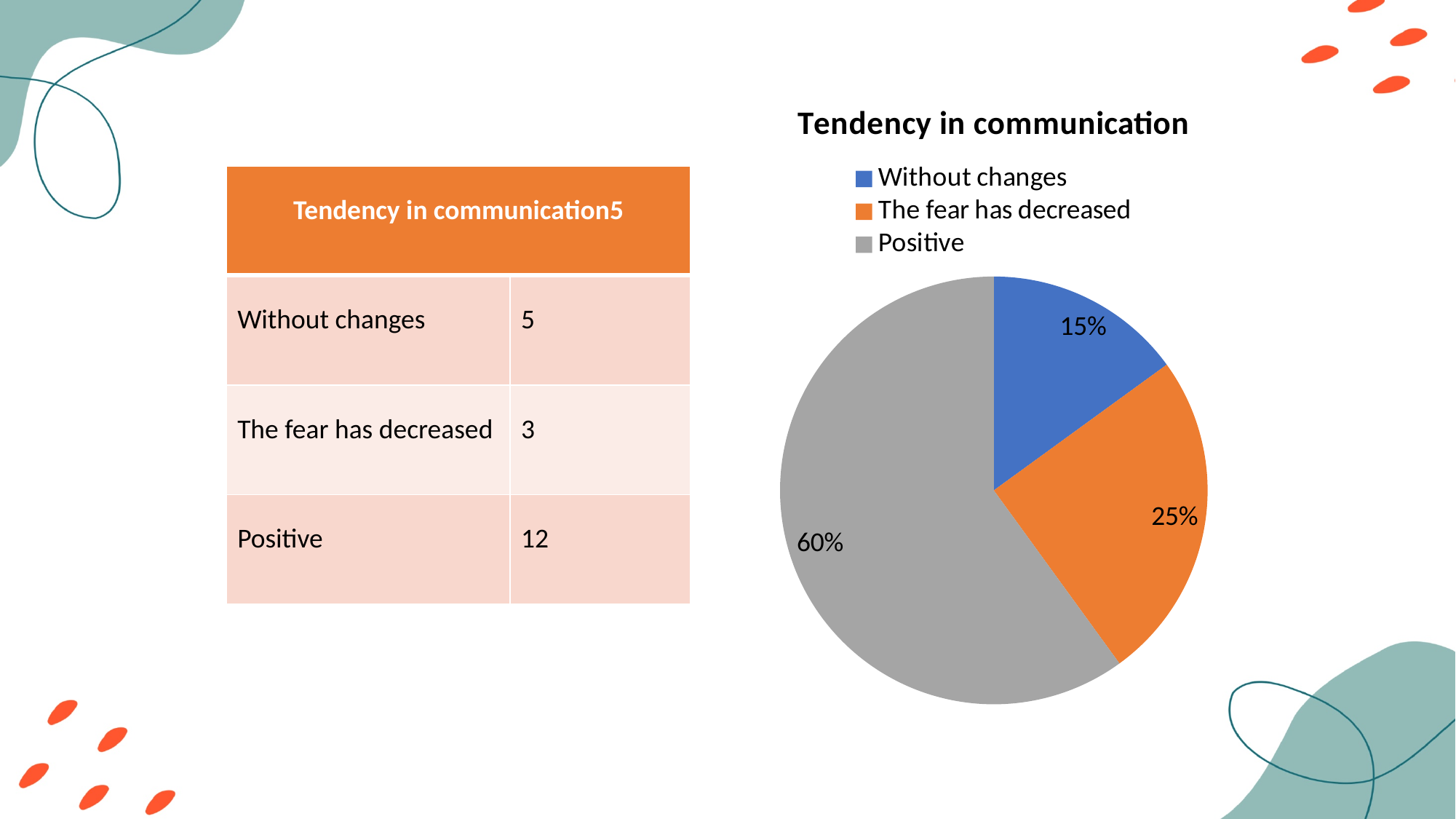

### Chart:

| Category | Tendency in communication |
|---|---|
| Without changes | 3.0 |
| The fear has decreased | 5.0 |
| Positive | 12.0 |
| Tendency in communication5 |  |
| --- | --- |
| Without changes | 5 |
| The fear has decreased | 3 |
| Positive | 12 |